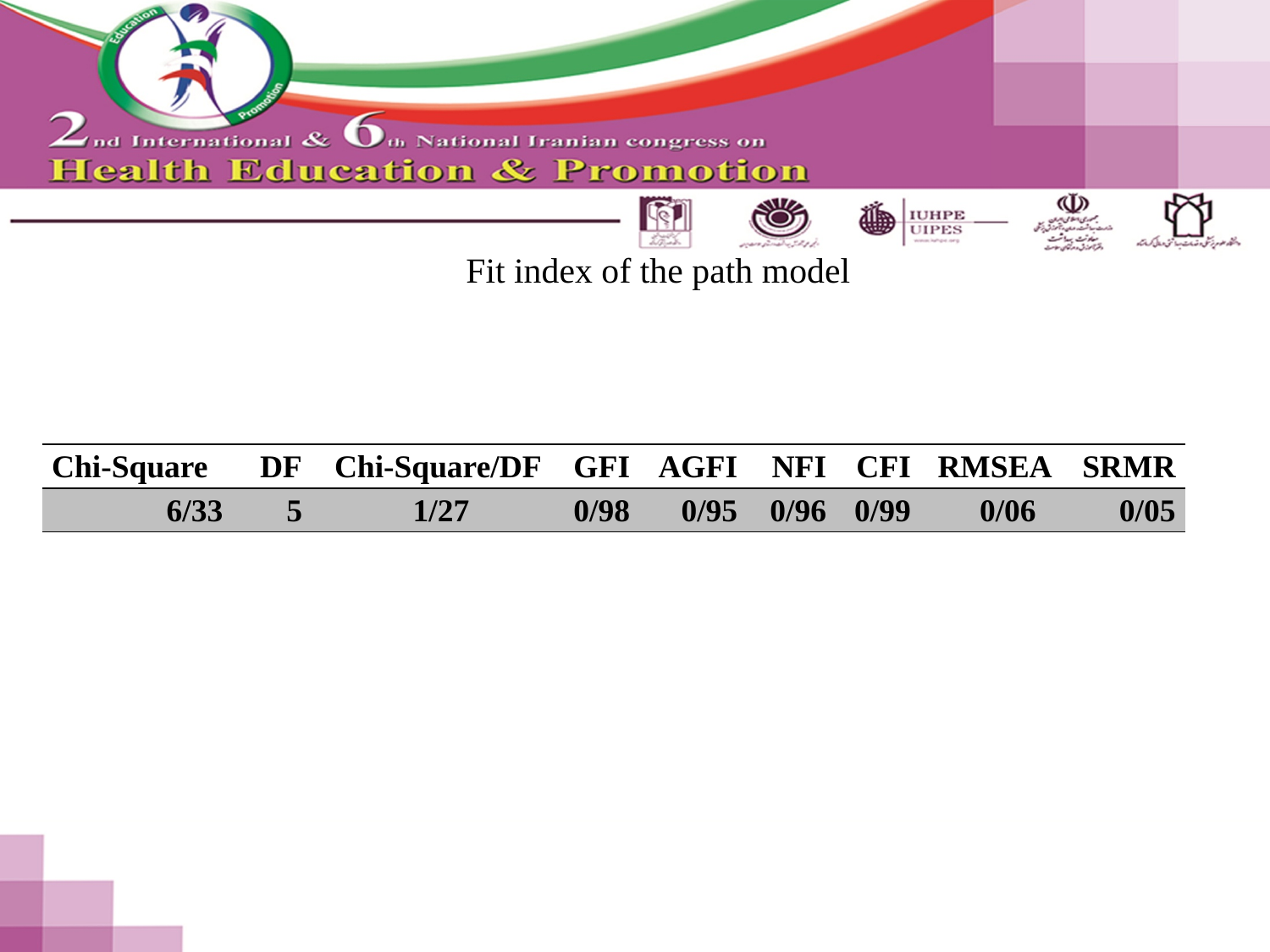

Fit index of the path model
#
| Chi-Square | DF | Chi-Square/DF | GFI | AGFI | NFI | CFI | RMSEA | SRMR |
| --- | --- | --- | --- | --- | --- | --- | --- | --- |
| 6/33 | 5 | 1/27 | 0/98 | 0/95 | 0/96 | 0/99 | 0/06 | 0/05 |